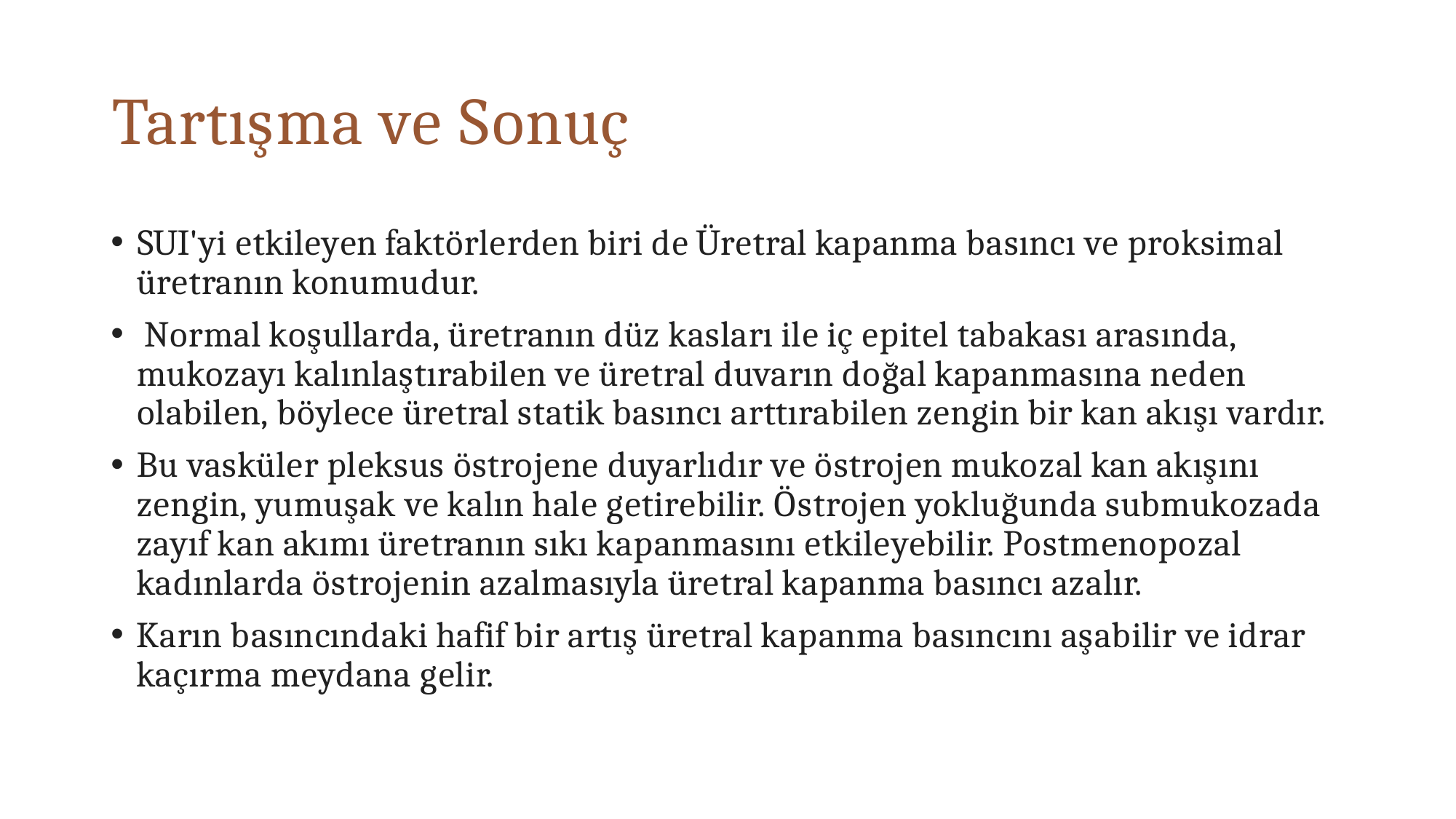

# Tartışma ve Sonuç
SUI'yi etkileyen faktörlerden biri de Üretral kapanma basıncı ve proksimal üretranın konumudur.
 Normal koşullarda, üretranın düz kasları ile iç epitel tabakası arasında, mukozayı kalınlaştırabilen ve üretral duvarın doğal kapanmasına neden olabilen, böylece üretral statik basıncı arttırabilen zengin bir kan akışı vardır.
Bu vasküler pleksus östrojene duyarlıdır ve östrojen mukozal kan akışını zengin, yumuşak ve kalın hale getirebilir. Östrojen yokluğunda submukozada zayıf kan akımı üretranın sıkı kapanmasını etkileyebilir. Postmenopozal kadınlarda östrojenin azalmasıyla üretral kapanma basıncı azalır.
Karın basıncındaki hafif bir artış üretral kapanma basıncını aşabilir ve idrar kaçırma meydana gelir.